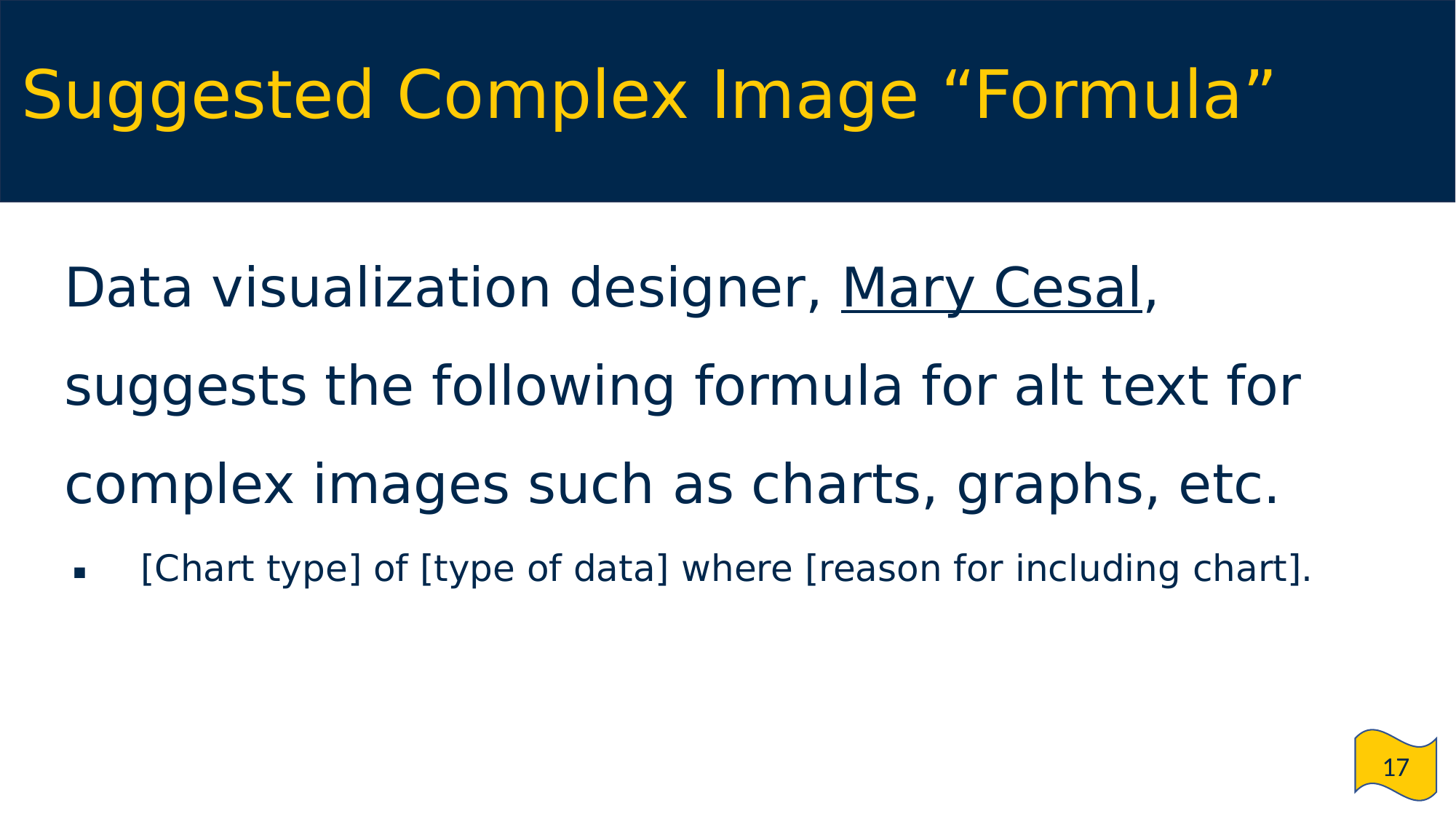

# Suggested Complex Image “Formula”
Data visualization designer, Mary Cesal, suggests the following formula for alt text for complex images such as charts, graphs, etc.
[Chart type] of [type of data] where [reason for including chart].